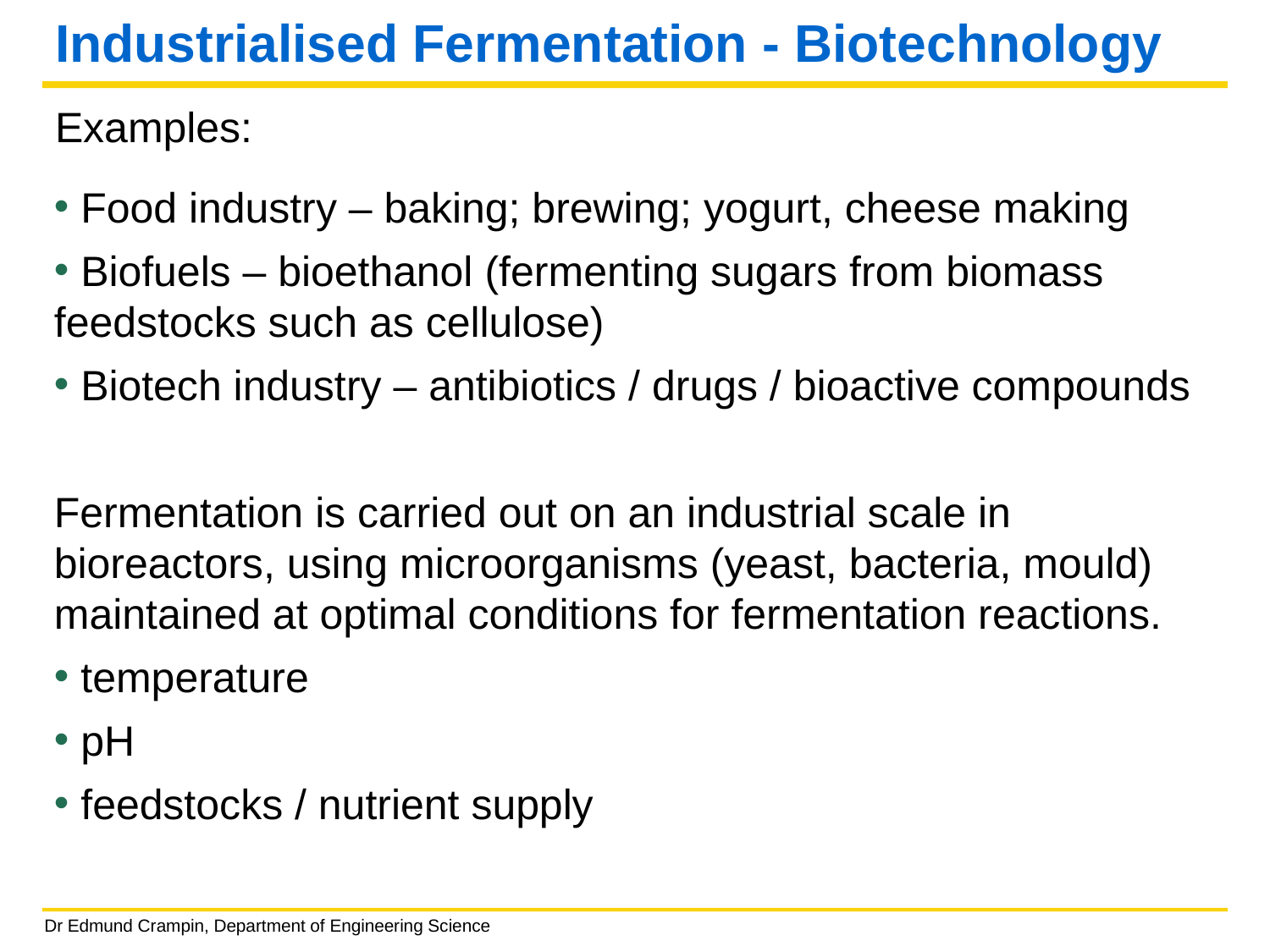

# Industrialised Fermentation - Biotechnology
Examples:
 Food industry – baking; brewing; yogurt, cheese making
 Biofuels – bioethanol (fermenting sugars from biomass feedstocks such as cellulose)
 Biotech industry – antibiotics / drugs / bioactive compounds

Fermentation is carried out on an industrial scale in bioreactors, using microorganisms (yeast, bacteria, mould) maintained at optimal conditions for fermentation reactions.
 temperature
 pH
 feedstocks / nutrient supply